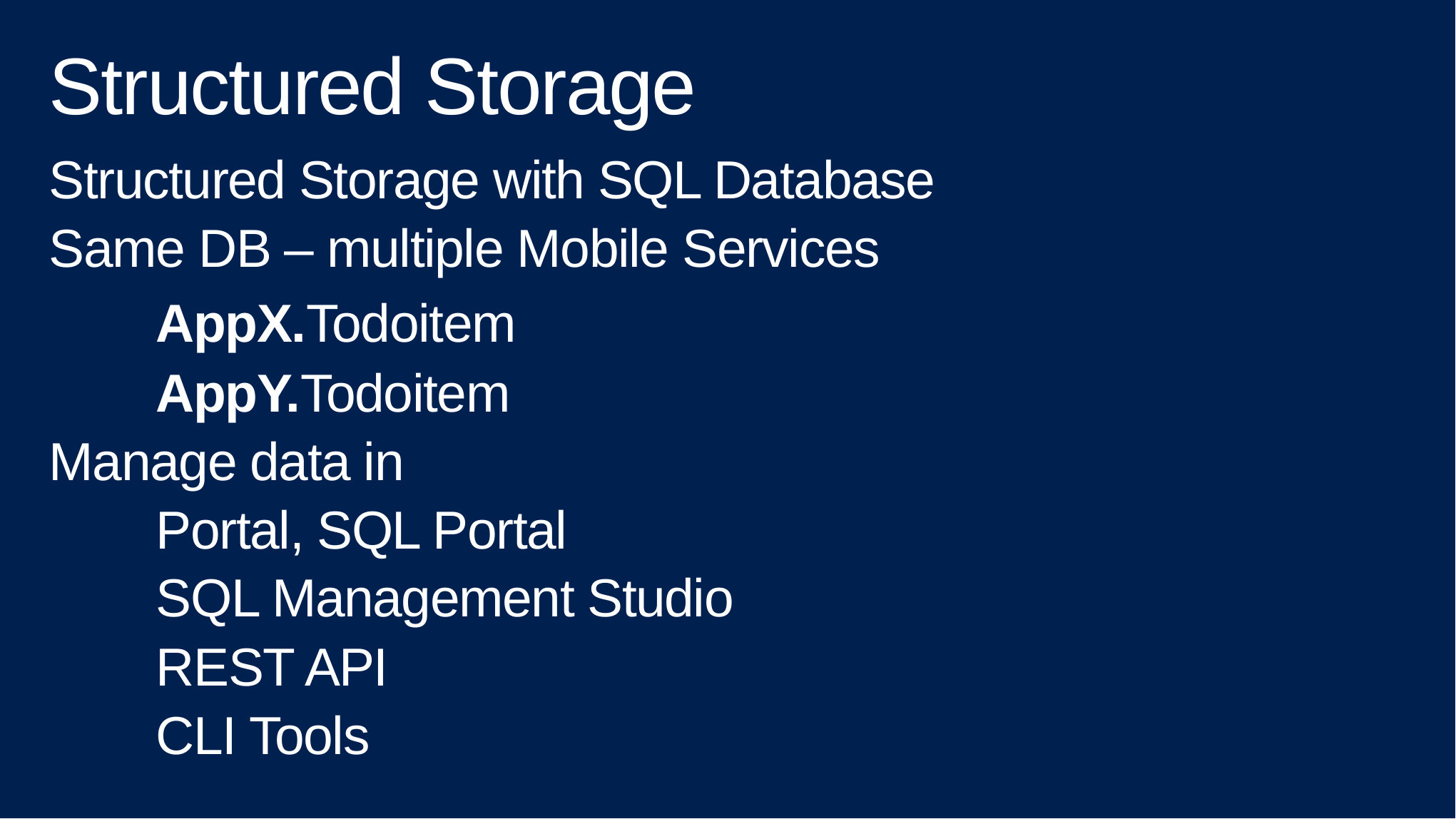

# Structured Storage
Structured Storage with SQL Database
Same DB – multiple Mobile Services
	AppX.Todoitem
	AppY.Todoitem
Manage data in
	Portal, SQL Portal
	SQL Management Studio
	REST API
	CLI Tools